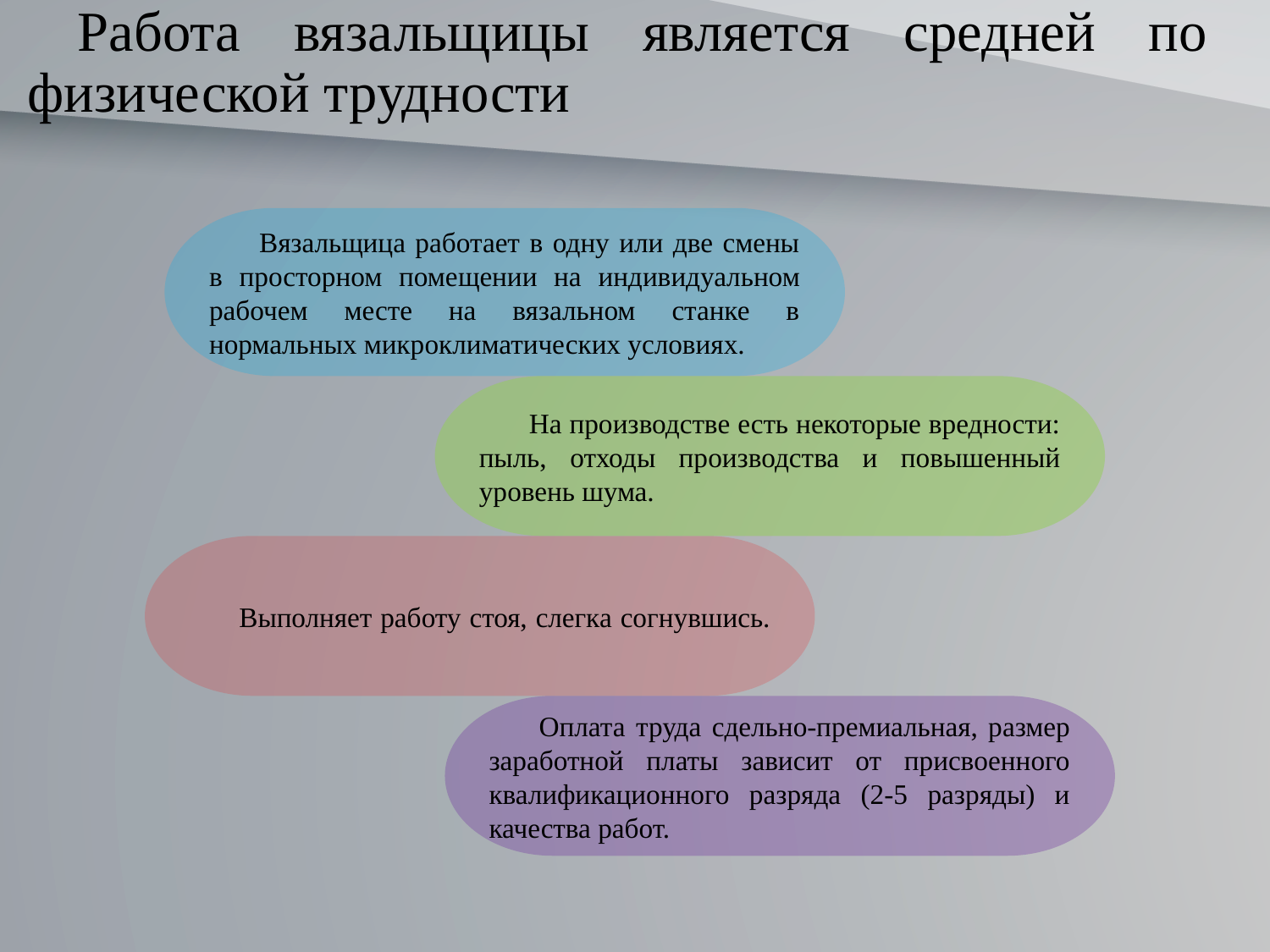

Работа вязальщицы является средней по физической трудности

Вязальщица работает в одну или две смены в просторном поме­щении на индивидуальном рабочем месте на вязальном станке в нормальных микроклиматических условиях.
На производстве есть некоторые вредности: пыль, отходы производства и повышенный уровень шума.
Выполняет работу стоя, слегка согнувшись.
Оплата труда сдельно-премиальная, размер заработной платы зависит от присвоенного квалификационного разряда (2-5 разряды) и качества работ.